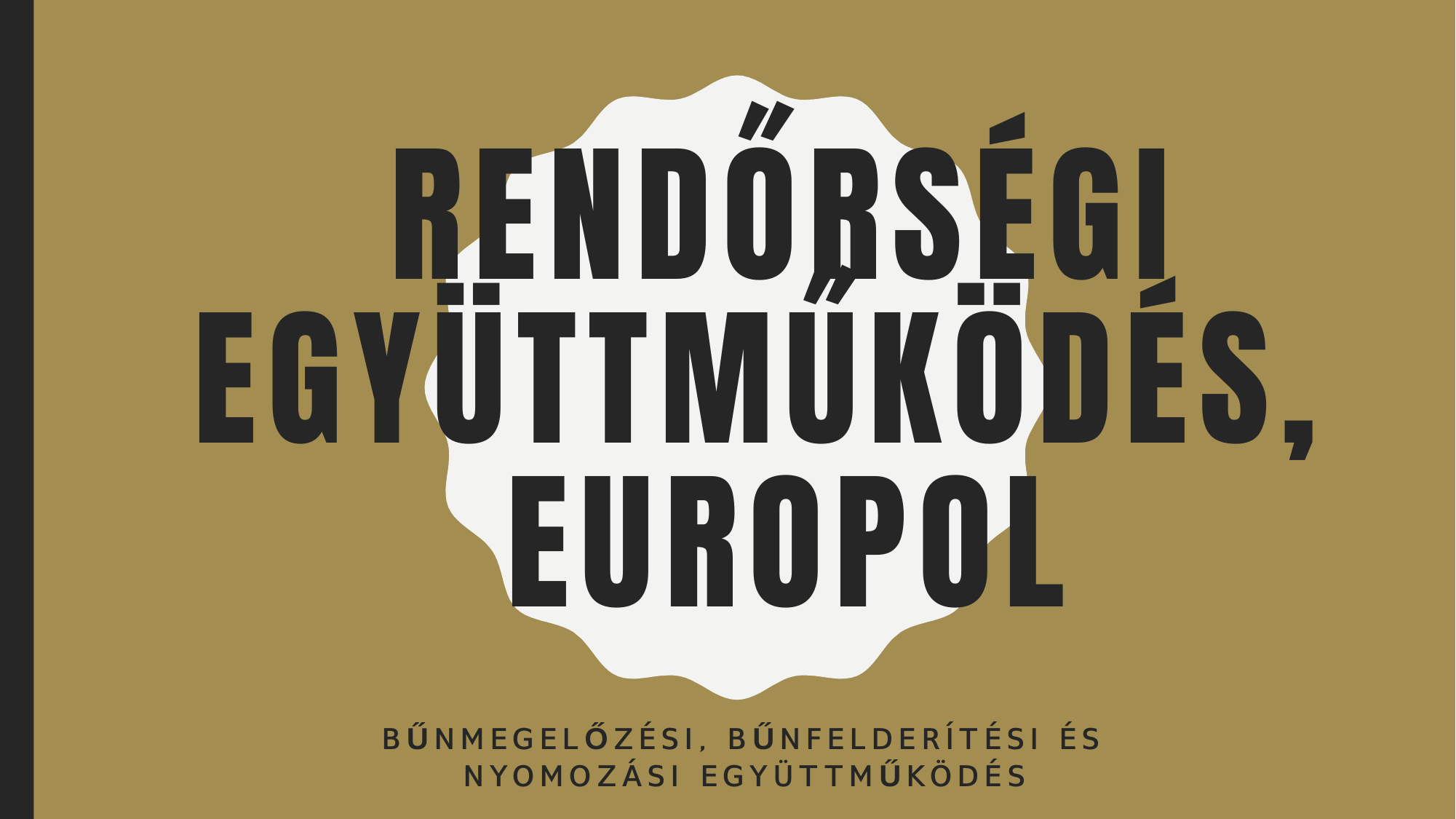

# Rendőrségi együttműködés, europol
Bűnmegelőzési, bűnfelderítési és nyomozási együttműködés